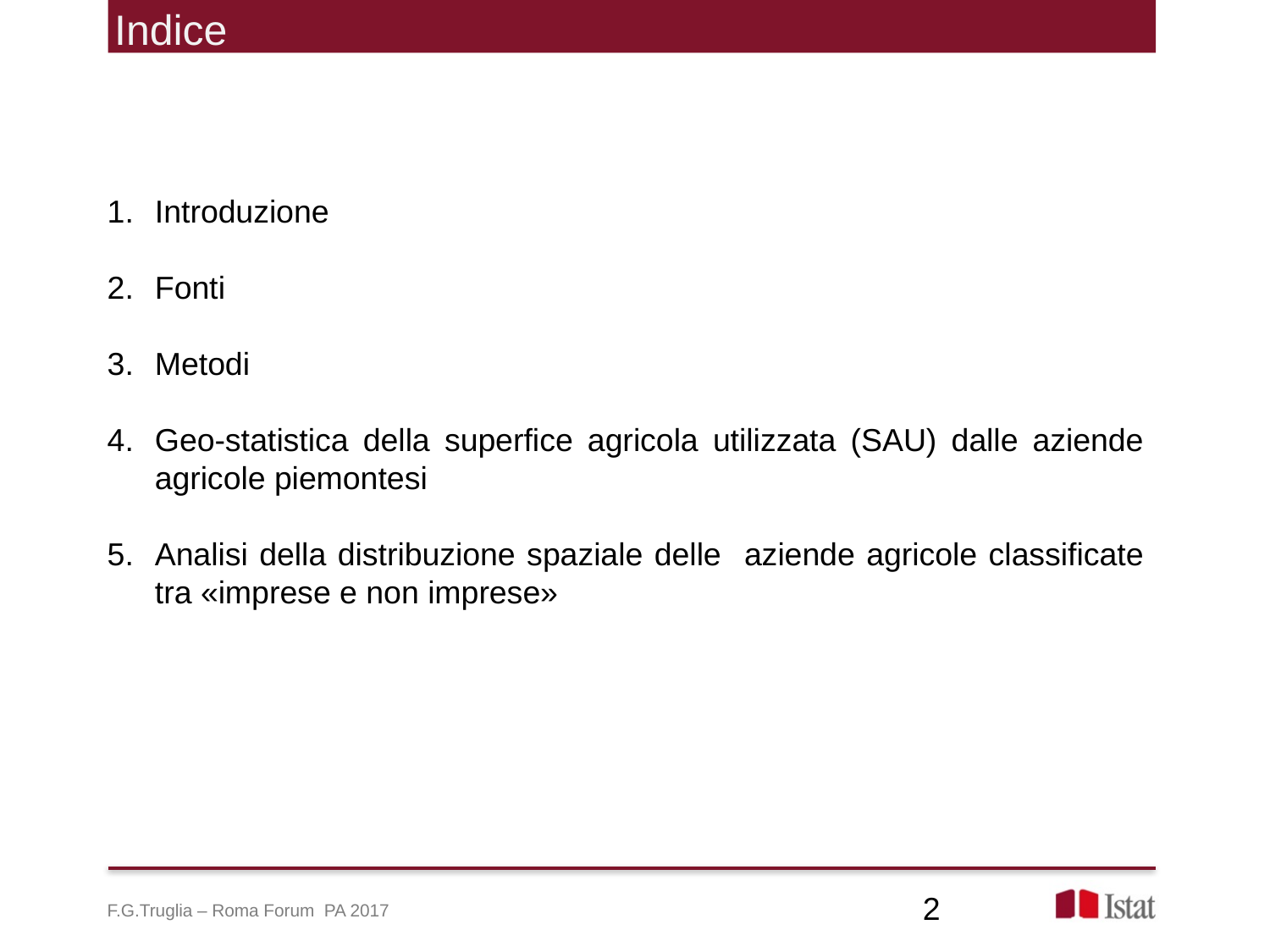

Indice
Introduzione

Fonti

Metodi

Geo-statistica della superfice agricola utilizzata (SAU) dalle aziende agricole piemontesi

Analisi della distribuzione spaziale delle  aziende agricole classificate tra «imprese e non imprese»

2
F.G.Truglia – Roma Forum  PA 2017